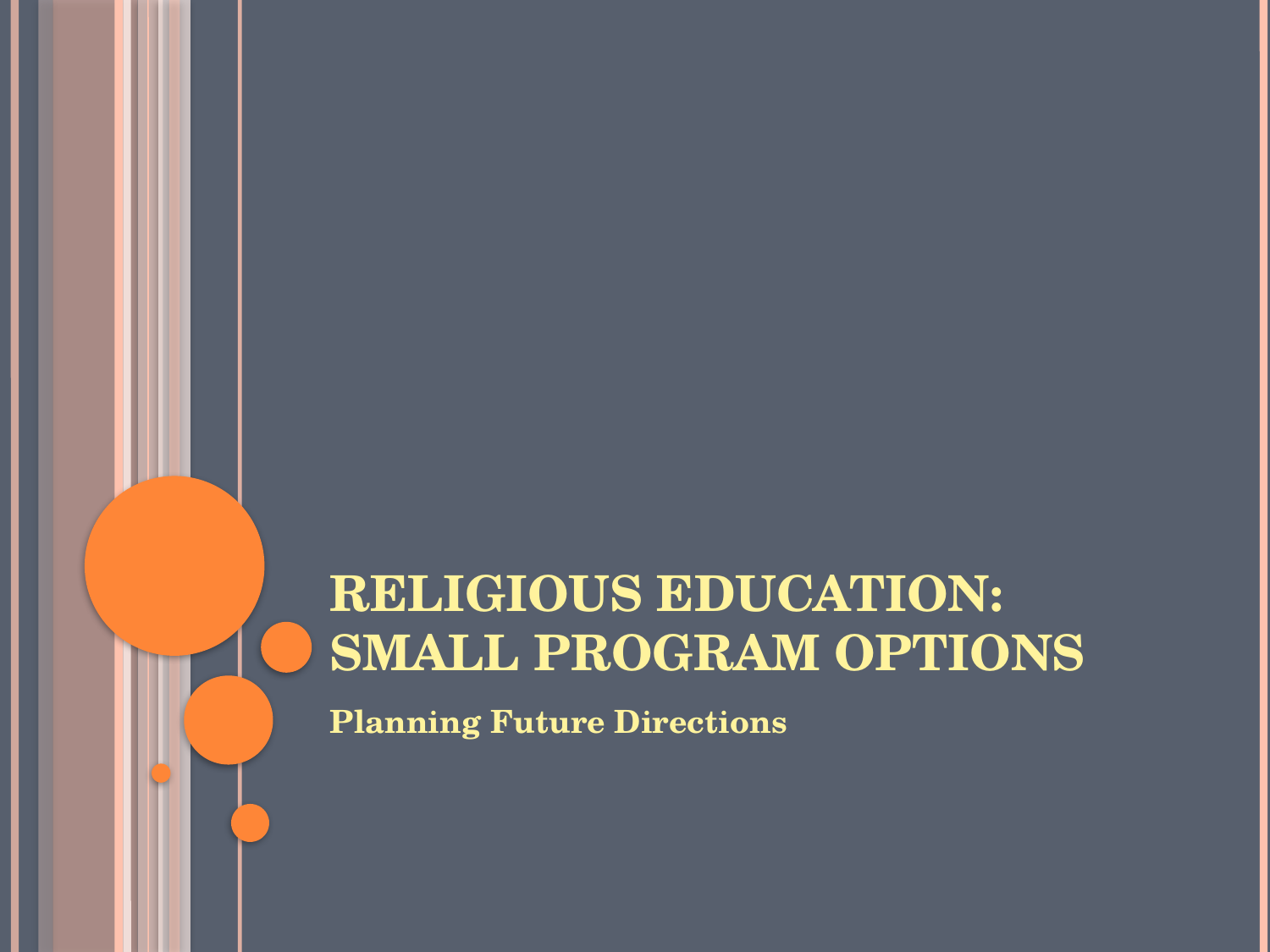

# Religious Education: Small Program Options
Planning Future Directions